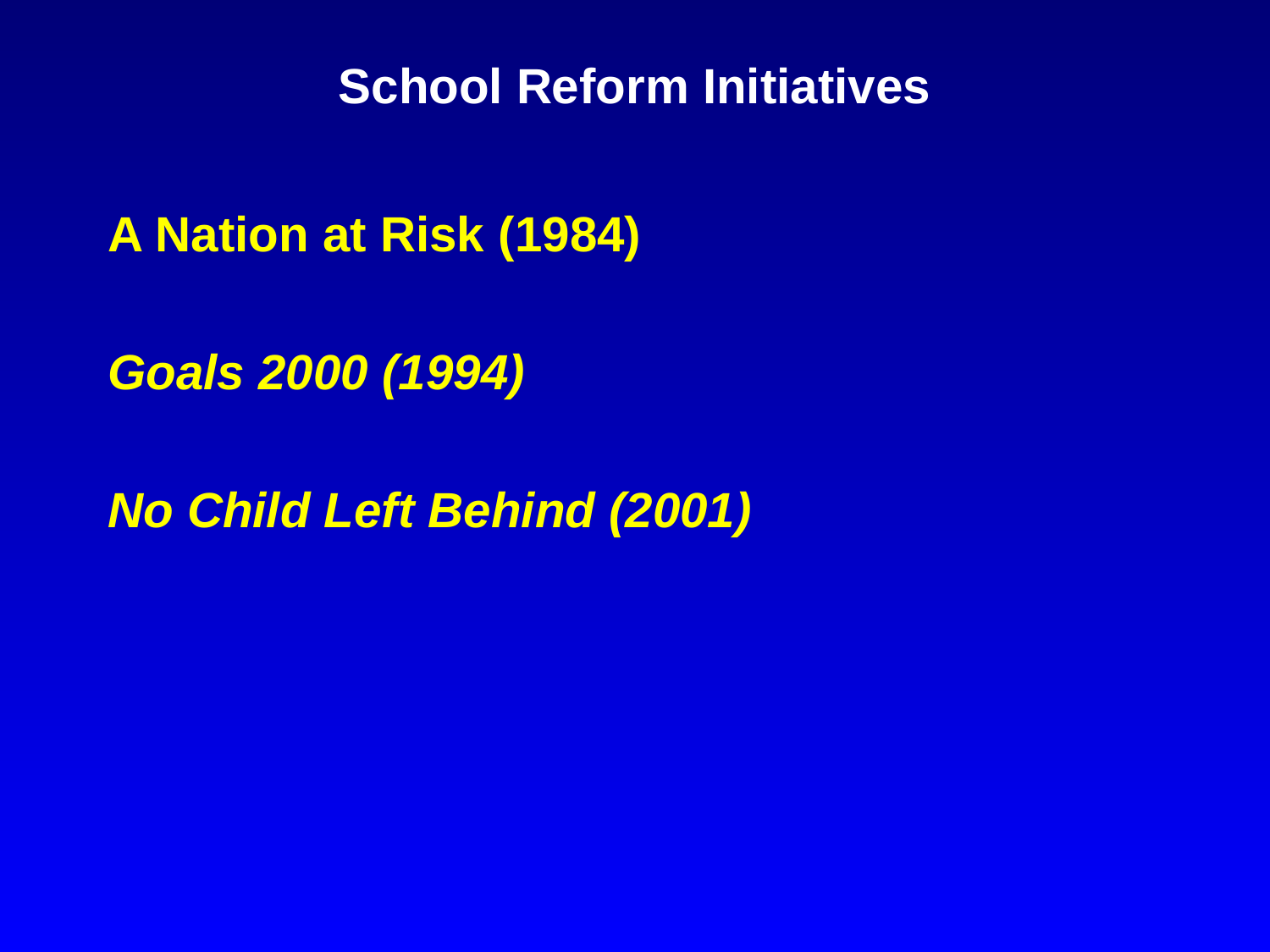

School Reform Initiatives

A Nation at Risk (1984)

Goals 2000 (1994)

No Child Left Behind (2001)